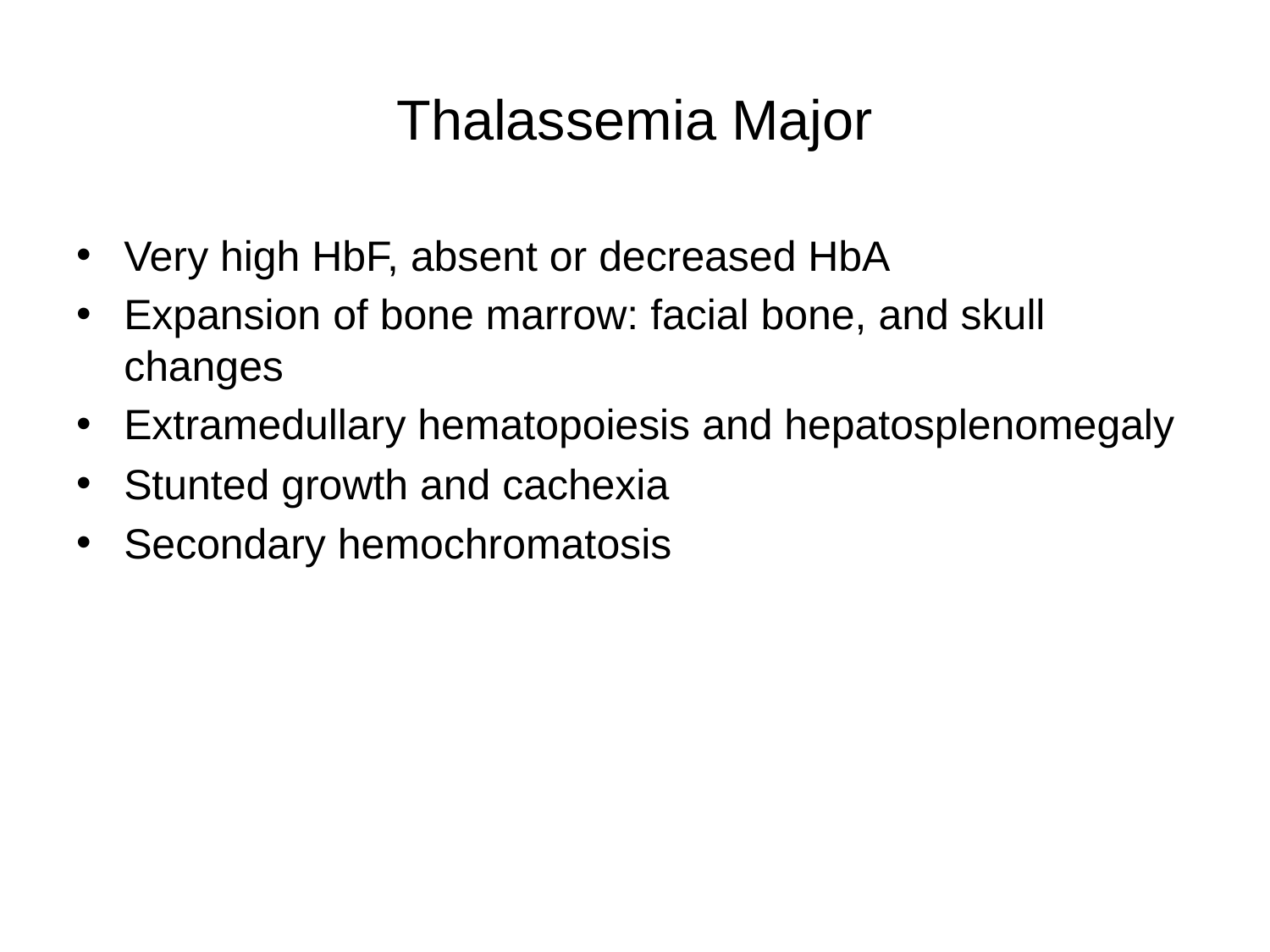

# Thalassemia Major
Very high HbF, absent or decreased HbA
Expansion of bone marrow: facial bone, and skull changes
Extramedullary hematopoiesis and hepatosplenomegaly
Stunted growth and cachexia
Secondary hemochromatosis